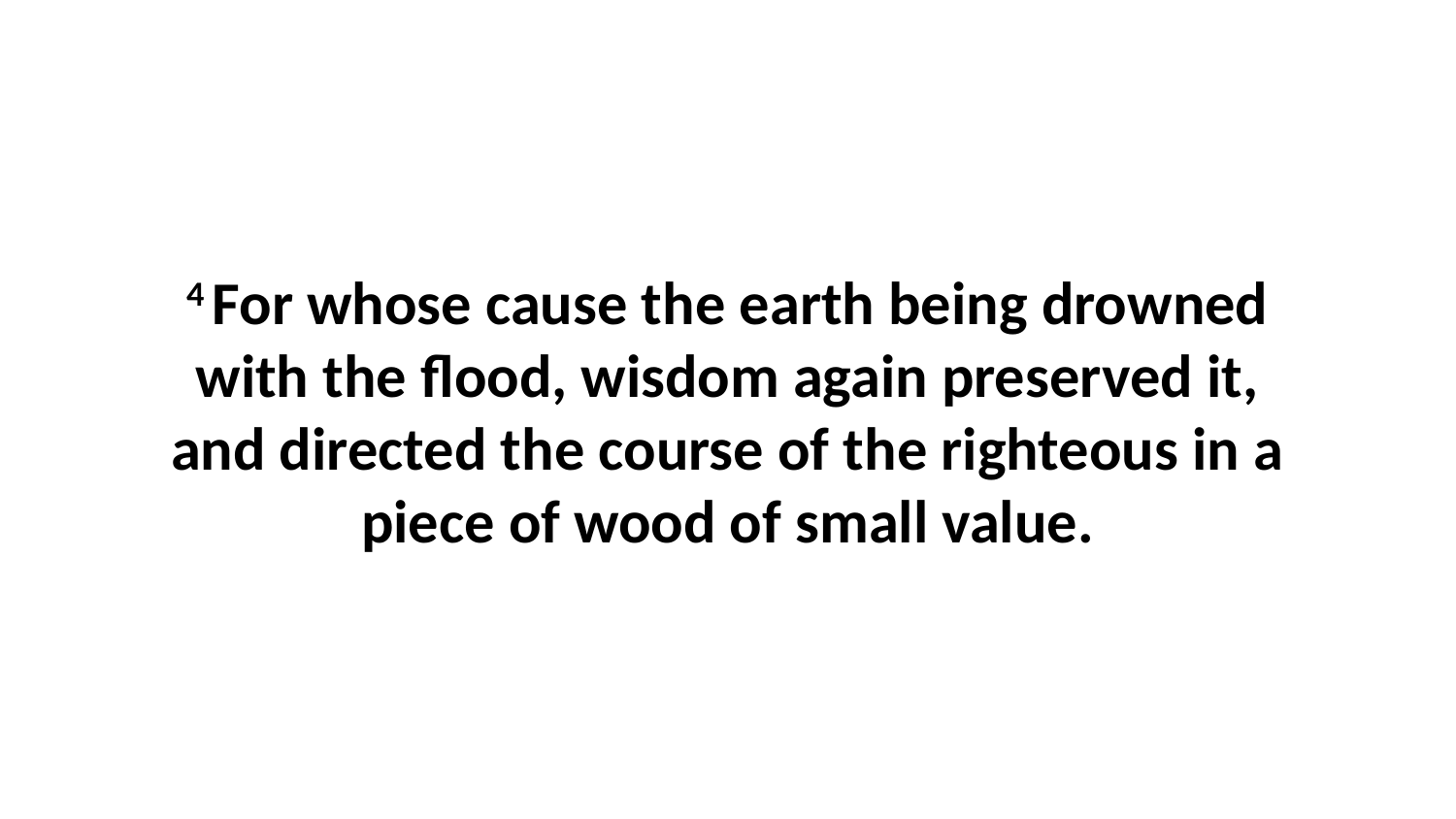

4 For whose cause the earth being drowned with the flood, wisdom again preserved it, and directed the course of the righteous in a piece of wood of small value.